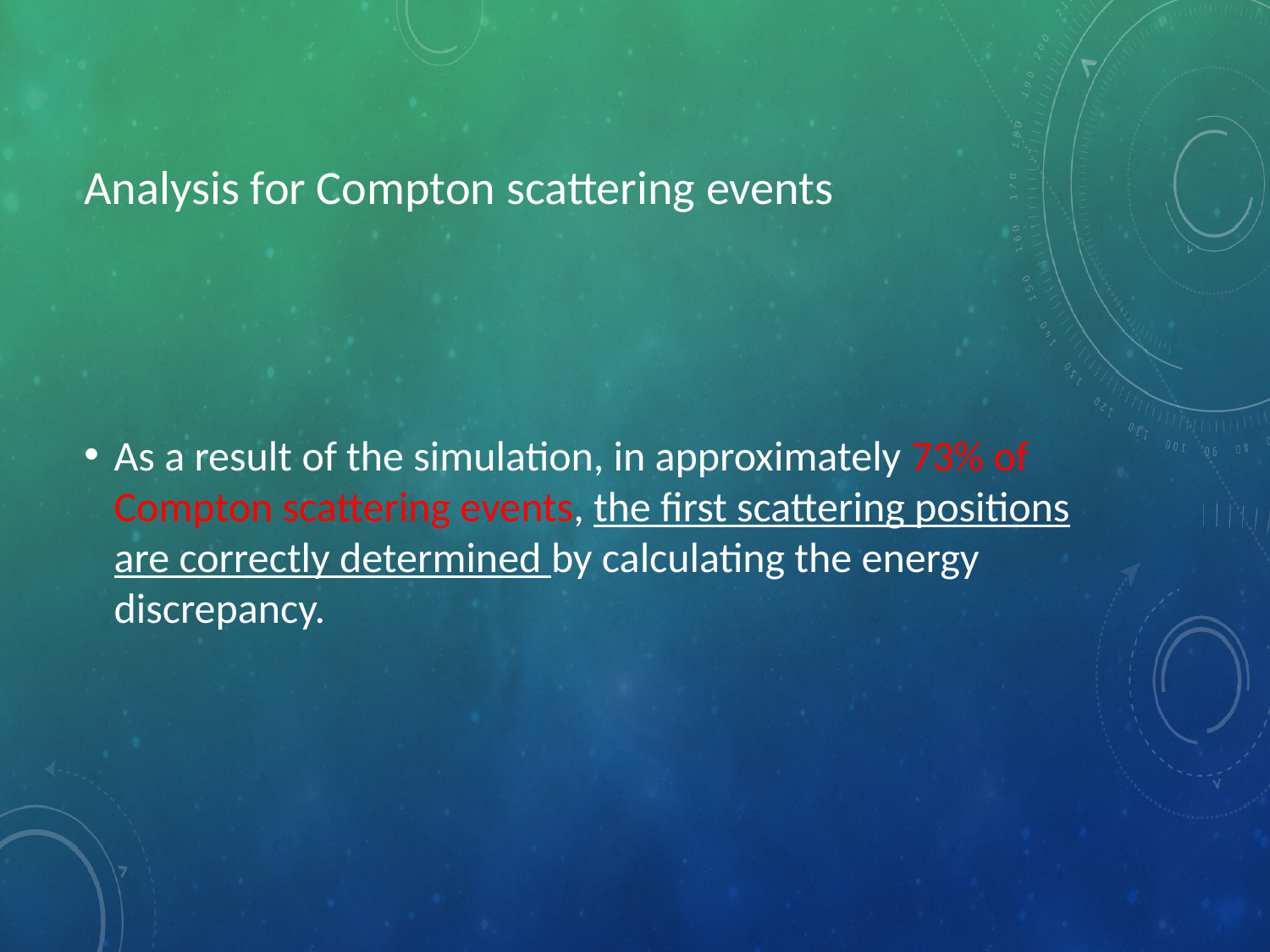

# Analysis for Compton scattering events
As a result of the simulation, in approximately 73% of Compton scattering events, the first scattering positions are correctly determined by calculating the energy discrepancy.